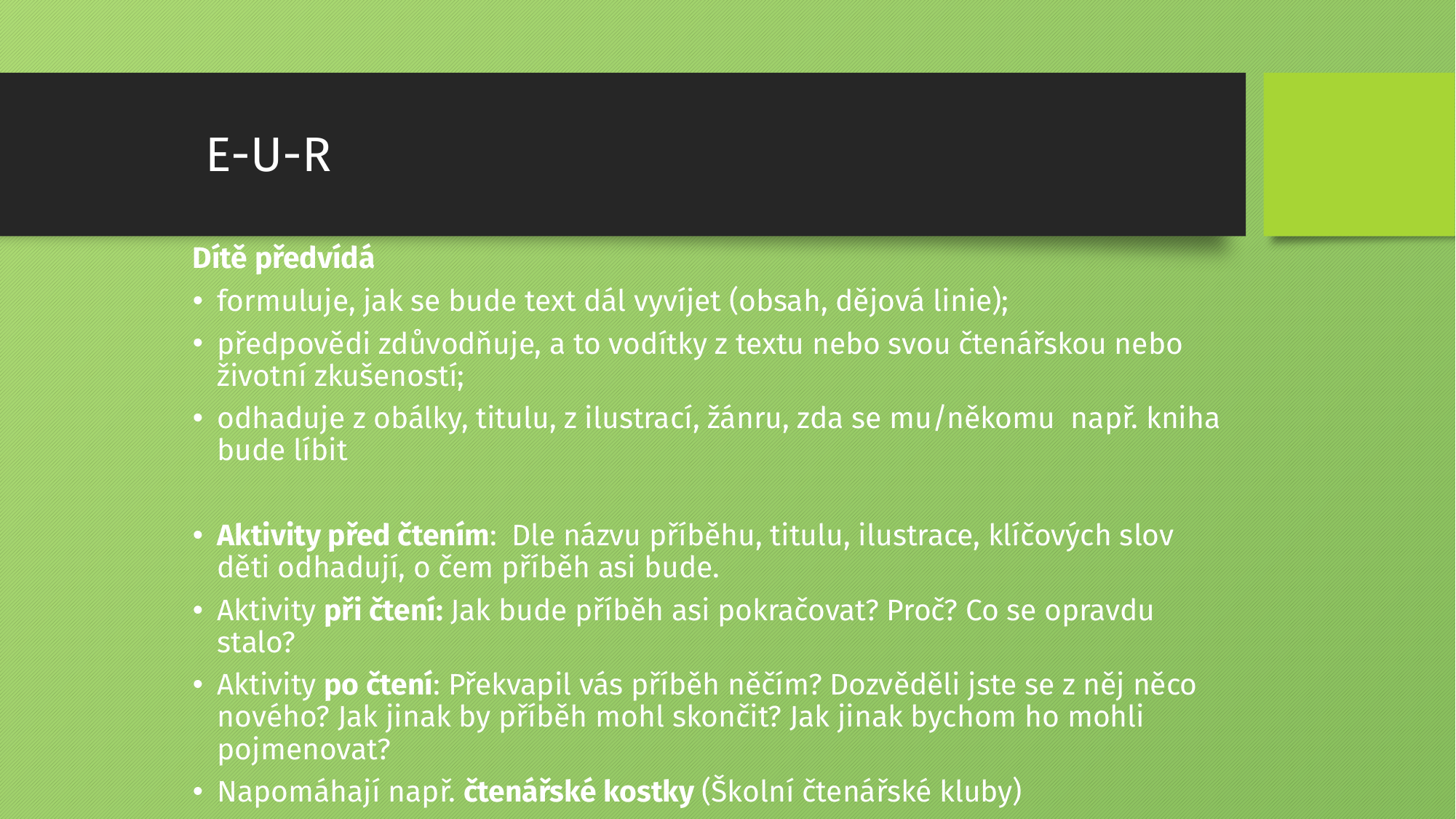

# E-U-R
Dítě předvídá
formuluje, jak se bude text dál vyvíjet (obsah, dějová linie);
předpovědi zdůvodňuje, a to vodítky z textu nebo svou čtenářskou nebo životní zkušeností;
odhaduje z obálky, titulu, z ilustrací, žánru, zda se mu/někomu  např. kniha bude líbit

Aktivity před čtením:  Dle názvu příběhu, titulu, ilustrace, klíčových slov děti odhadují, o čem příběh asi bude.
Aktivity při čtení: Jak bude příběh asi pokračovat? Proč? Co se opravdu stalo?
Aktivity po čtení: Překvapil vás příběh něčím? Dozvěděli jste se z něj něco nového? Jak jinak by příběh mohl skončit? Jak jinak bychom ho mohli pojmenovat?
Napomáhají např. čtenářské kostky (Školní čtenářské kluby)